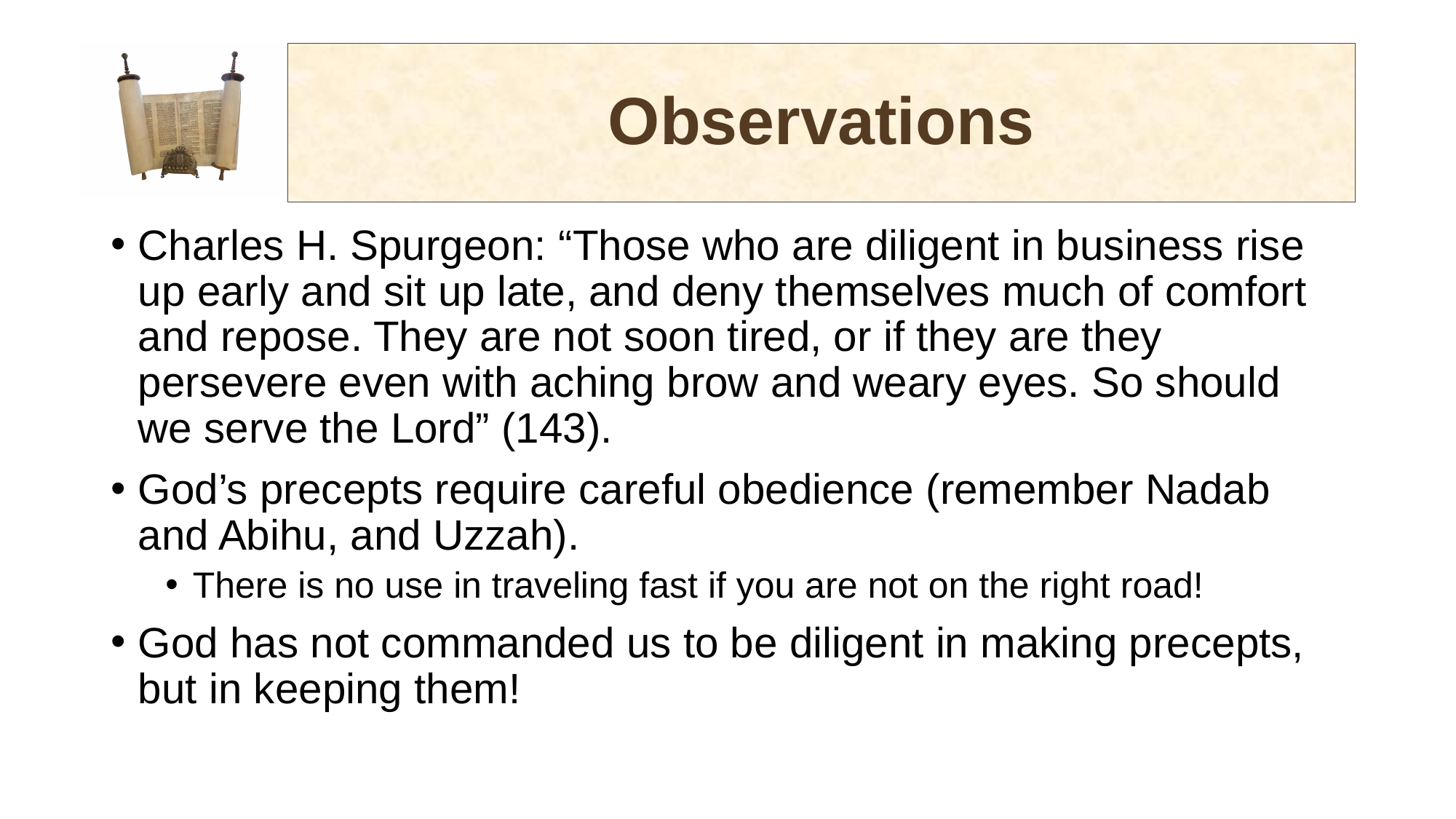

# Observations
Charles H. Spurgeon: “Those who are diligent in business rise up early and sit up late, and deny themselves much of comfort and repose. They are not soon tired, or if they are they persevere even with aching brow and weary eyes. So should we serve the Lord” (143).
God’s precepts require careful obedience (remember Nadab and Abihu, and Uzzah).
There is no use in traveling fast if you are not on the right road!
God has not commanded us to be diligent in making precepts, but in keeping them!